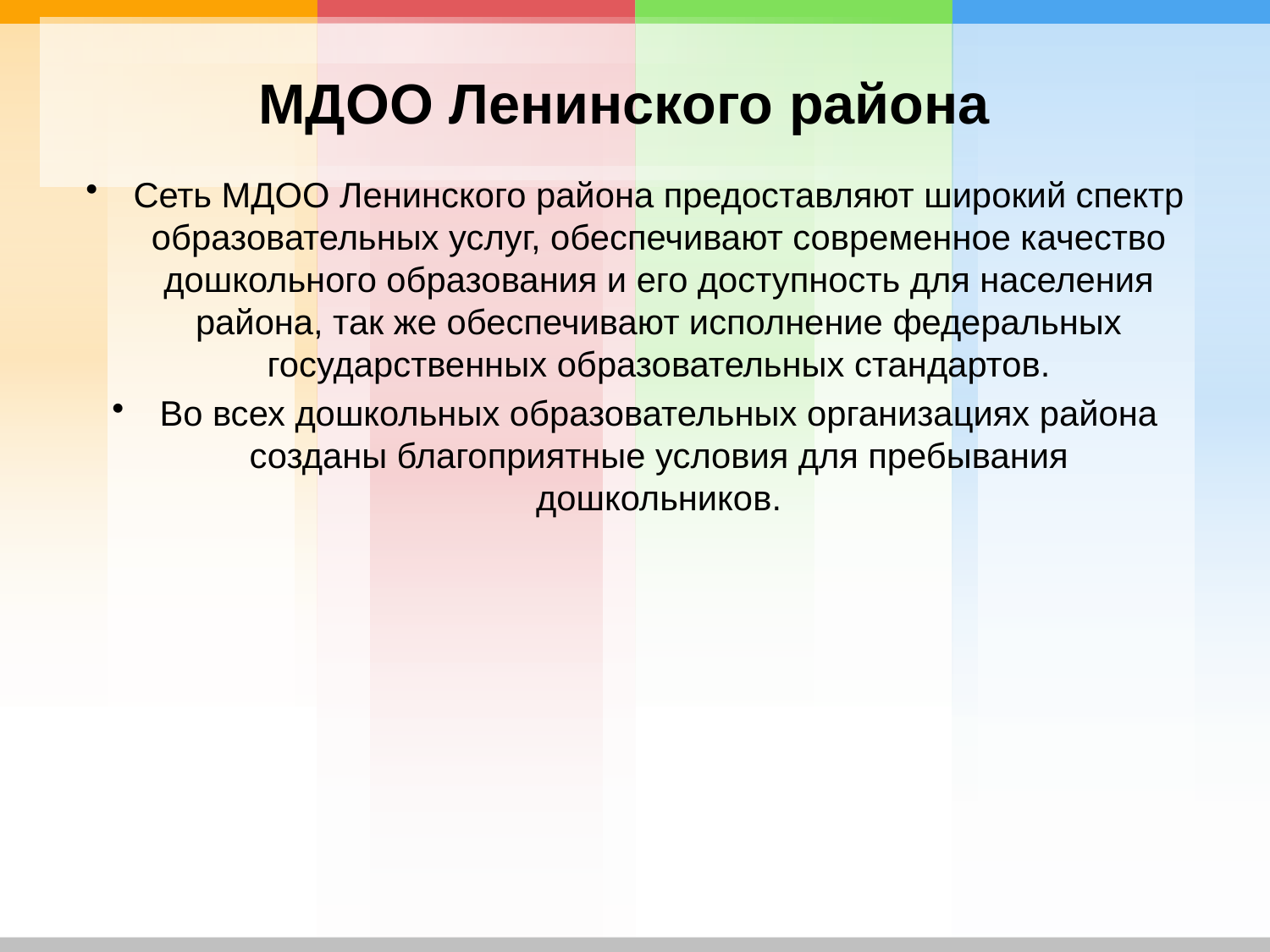

# МДОО Ленинского района
Сеть МДОО Ленинского района предоставляют широкий спектр образовательных услуг, обеспечивают современное качество дошкольного образования и его доступность для населения района, так же обеспечивают исполнение федеральных государственных образовательных стандартов.
Во всех дошкольных образовательных организациях района созданы благоприятные условия для пребывания дошкольников.